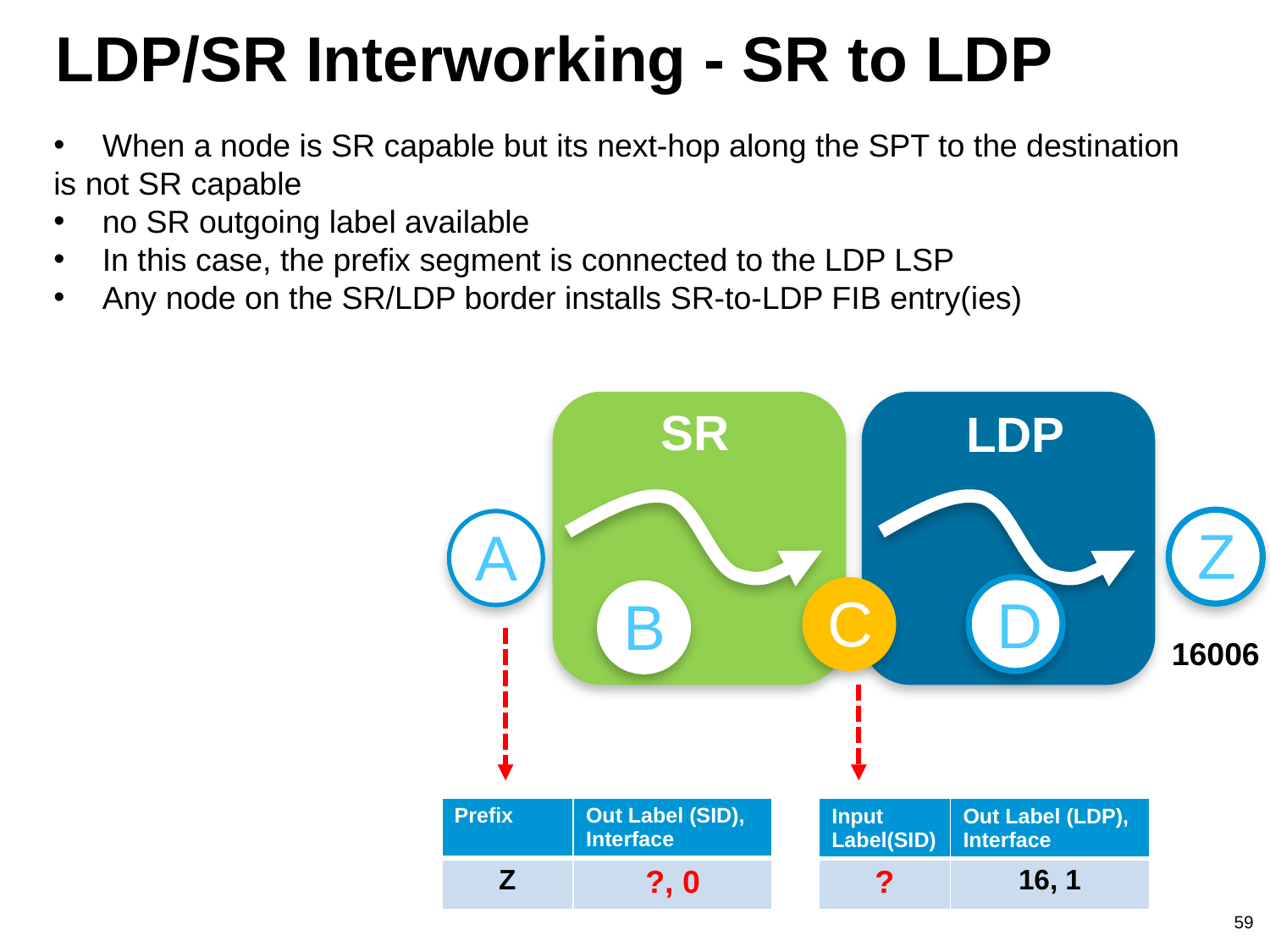

LDP/SR Interworking - SR to LDP
 When a node is SR capable but its next-hop along the SPT to the destination
is not SR capable
 no SR outgoing label available
 In this case, the prefix segment is connected to the LDP LSP
 Any node on the SR/LDP border installs SR-to-LDP FIB entry(ies)

SR
LDP

Z

A

C

D
B

16006
| Prefix | Out Label (SID), Interface |
| --- | --- |
| Z | ?, 0 |
| Input Label(SID) | Out Label (LDP), Interface |
| --- | --- |
| ? | 16, 1 |